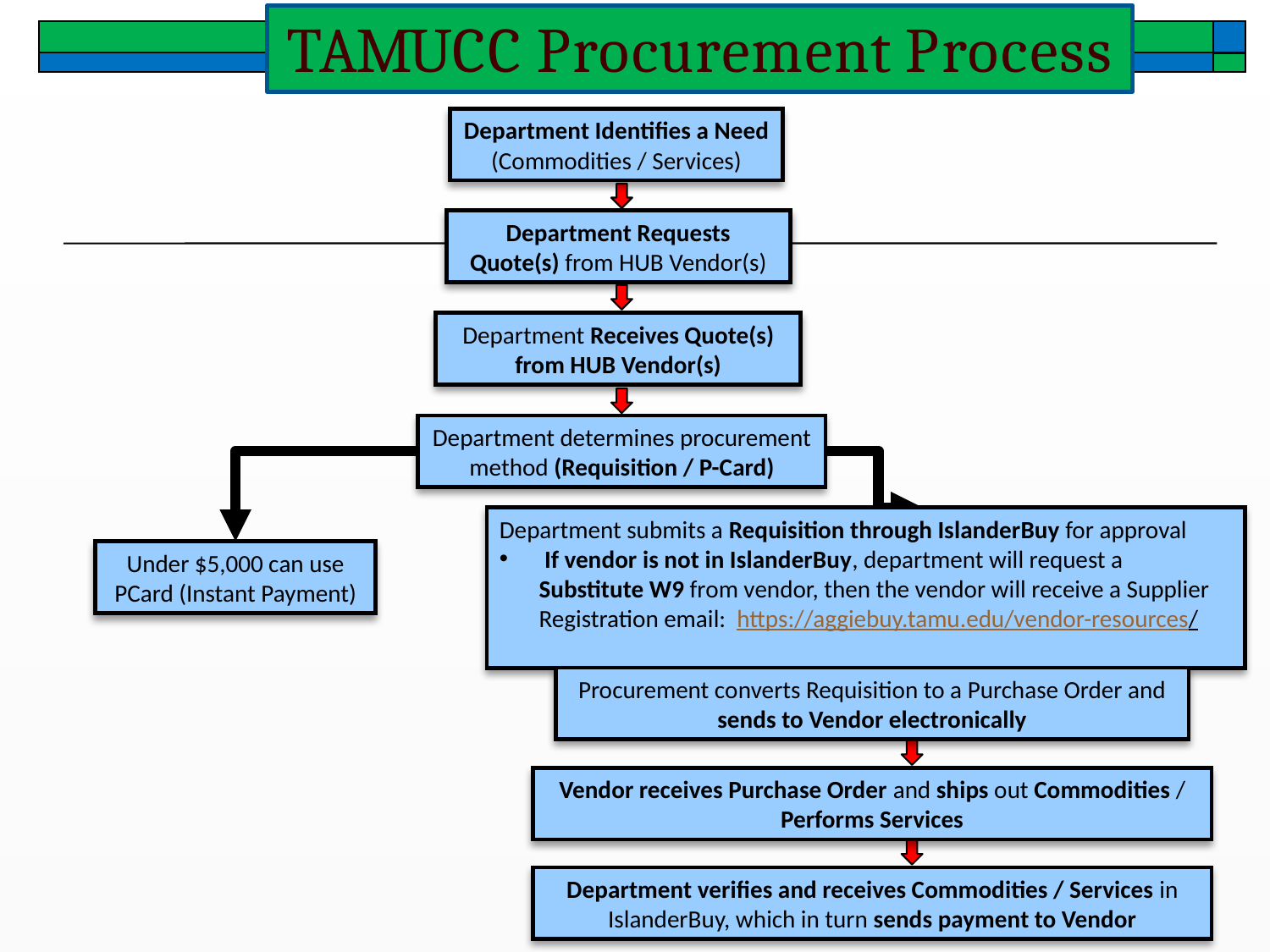

# TAMUCC Procurement Process
Department Identifies a Need
(Commodities / Services)

Department Requests Quote(s) from HUB Vendor(s)

Department Receives Quote(s) from HUB Vendor(s)

Department determines procurement method (Requisition / P-Card)
Department submits a Requisition through IslanderBuy for approval
 If vendor is not in IslanderBuy, department will request a Substitute W9 from vendor, then the vendor will receive a Supplier Registration email:  https://aggiebuy.tamu.edu/vendor-resources/
Under $5,000 can use PCard (Instant Payment)

Procurement converts Requisition to a Purchase Order and sends to Vendor electronically

Vendor receives Purchase Order and ships out Commodities / Performs Services

8
Department verifies and receives Commodities / Services in IslanderBuy, which in turn sends payment to Vendor